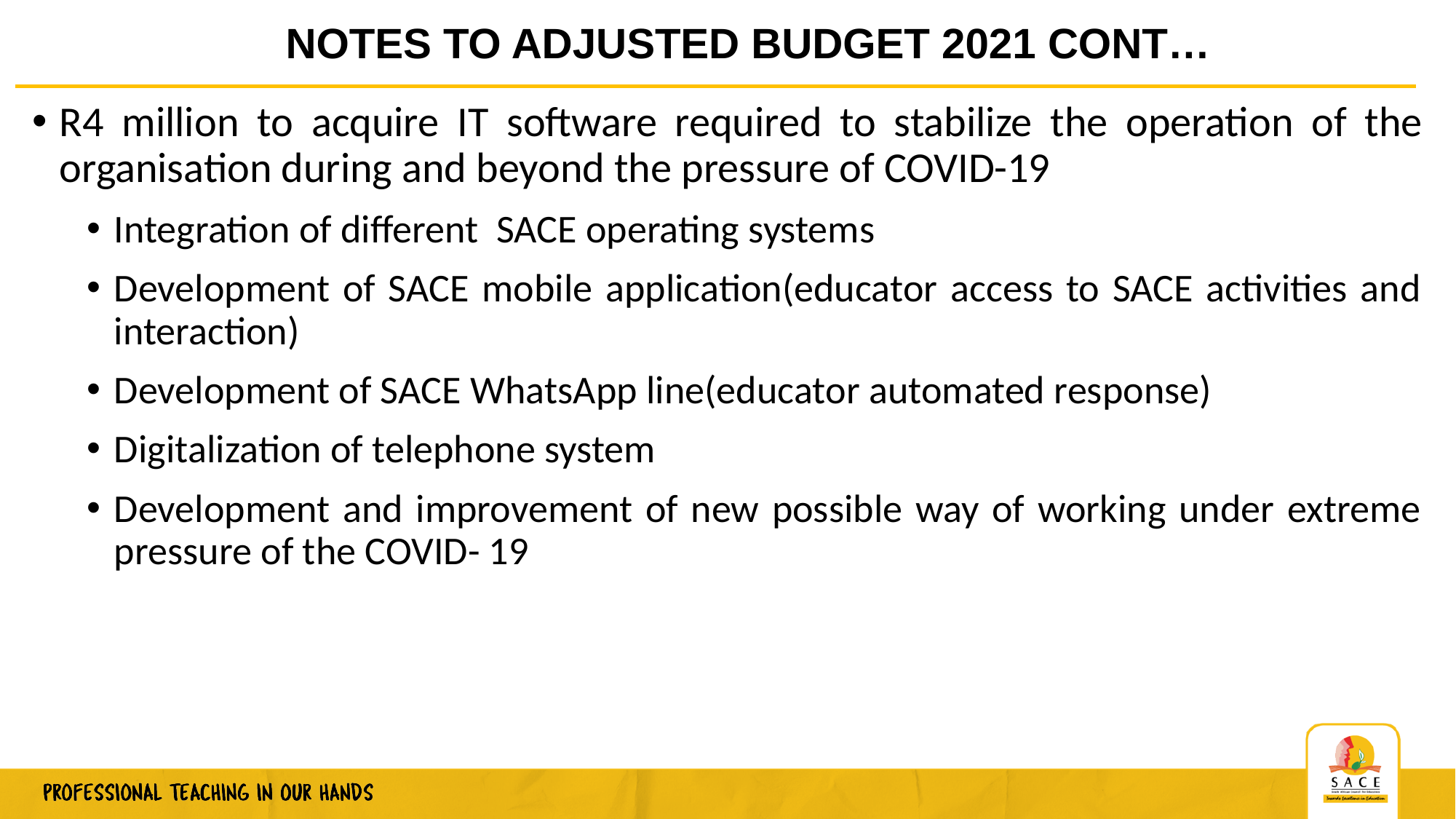

# NOTES TO ADJUSTED BUDGET 2021 CONT…
R4 million to acquire IT software required to stabilize the operation of the organisation during and beyond the pressure of COVID-19
Integration of different  SACE operating systems
Development of SACE mobile application(educator access to SACE activities and interaction)
Development of SACE WhatsApp line(educator automated response)
Digitalization of telephone system
Development and improvement of new possible way of working under extreme pressure of the COVID- 19